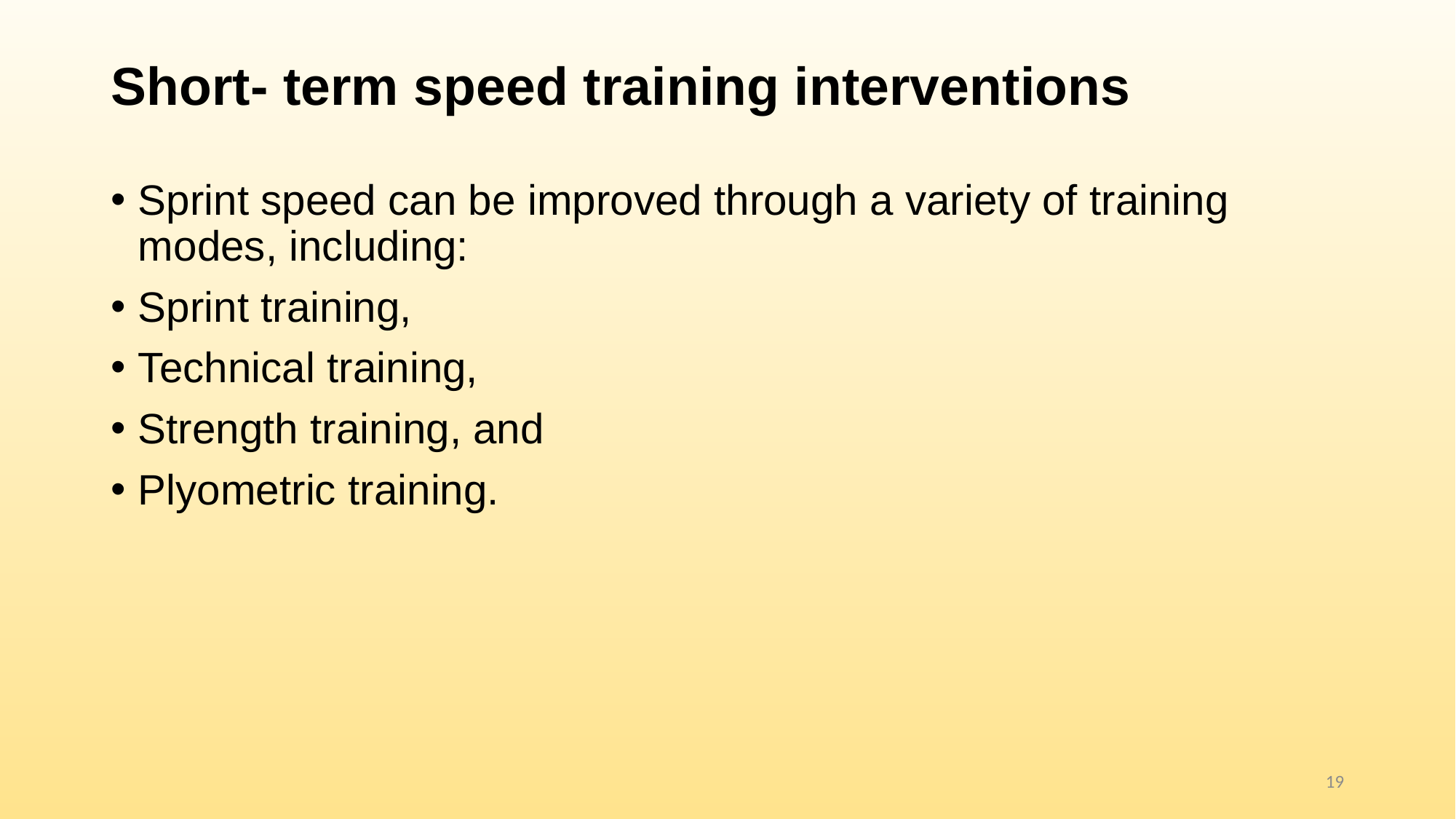

# Short- term speed training interventions
Sprint speed can be improved through a variety of training modes, including:
Sprint training,
Technical training,
Strength training, and
Plyometric training.
19